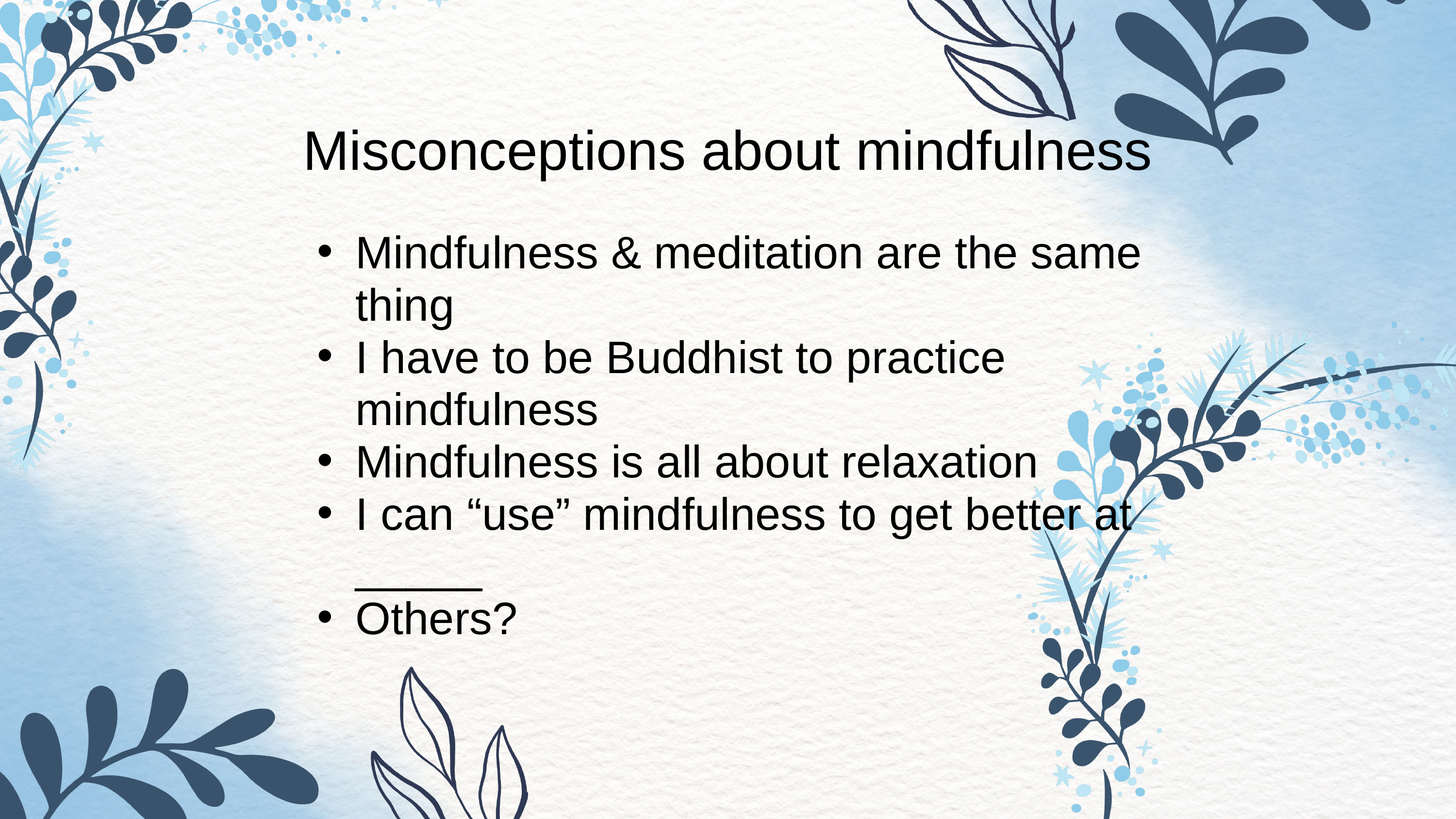

Misconceptions about mindfulness
Mindfulness & meditation are the same thing
I have to be Buddhist to practice mindfulness
Mindfulness is all about relaxation
I can “use” mindfulness to get better at _____
Others?